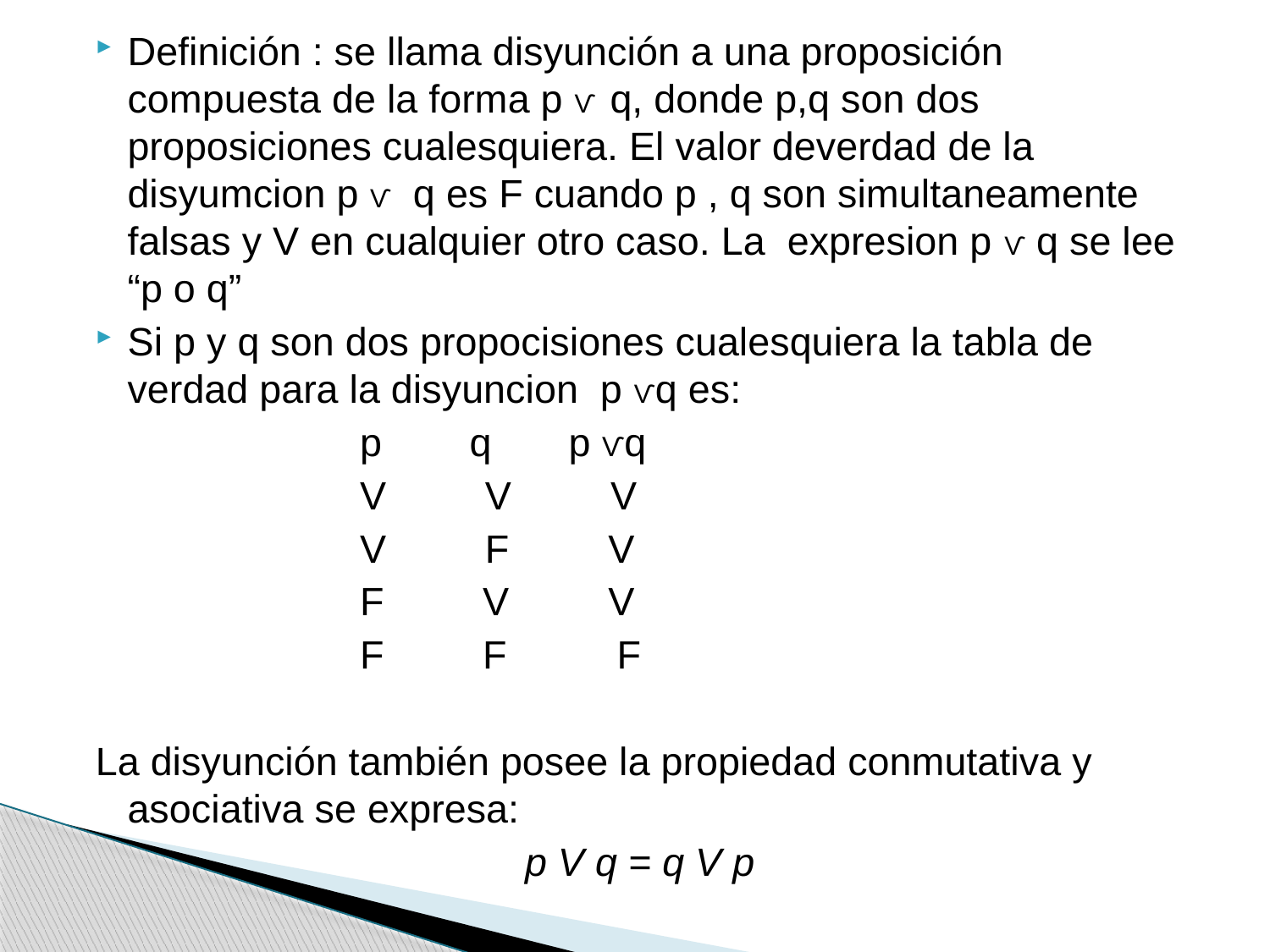

Definición : se llama disyunción a una proposición compuesta de la forma p Ѵ  q, donde p,q son dos proposiciones cualesquiera. El valor deverdad de la disyumcion p Ѵ  q es F cuando p , q son simultaneamente falsas y V en cualquier otro caso. La  expresion p Ѵ q se lee “p o q”
Si p y q son dos propocisiones cualesquiera la tabla de verdad para la disyuncion  p Ѵq es:
                        p        q       p Ѵq
                        V         V         V
                        V         F         V
                        F         V         V
                        F         F          F

La disyunción también posee la propiedad conmutativa y asociativa se expresa:
                                       p V q = q V p